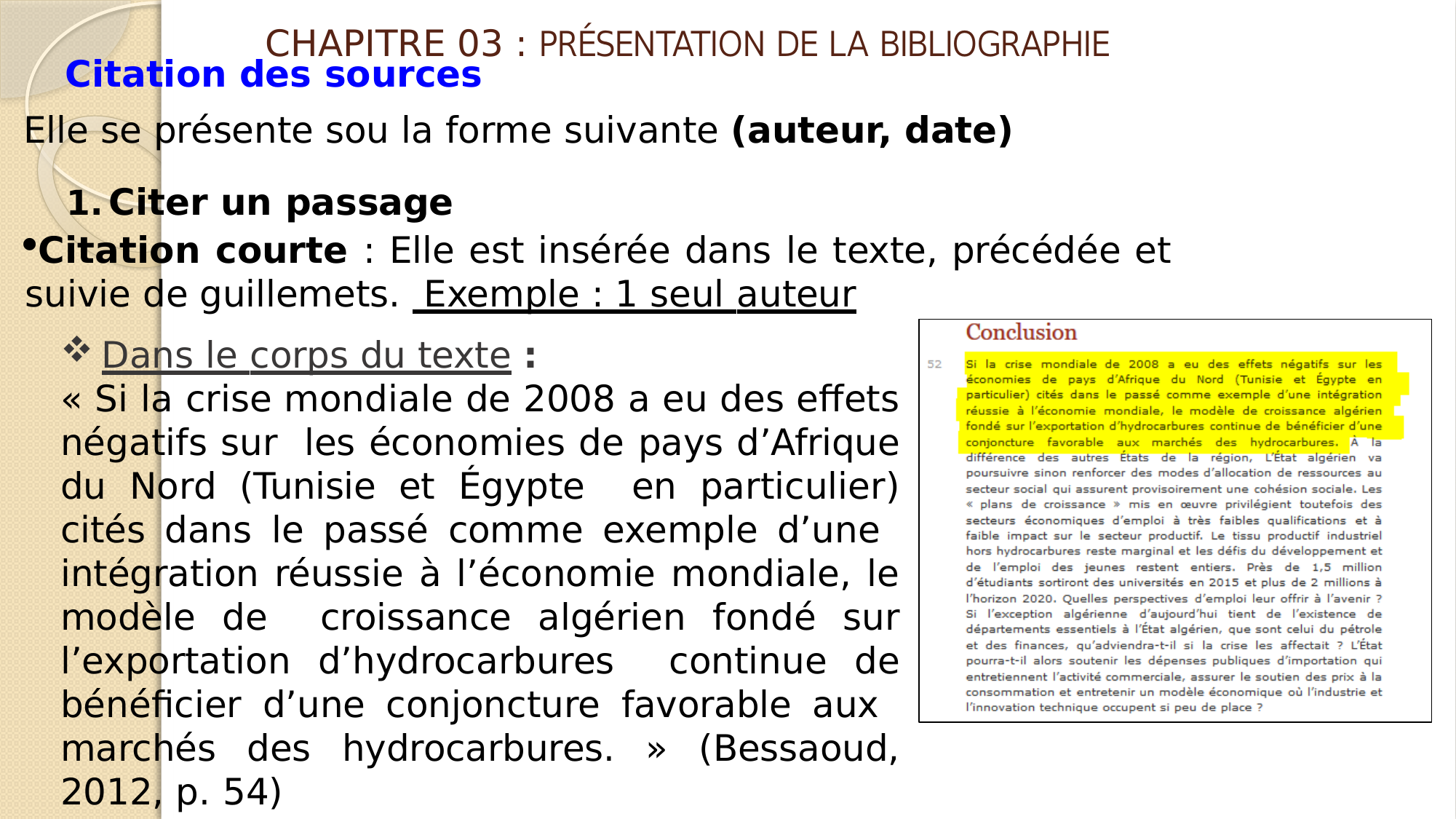

# CHAPITRE 03 : PRÉSENTATION DE LA BIBLIOGRAPHIE
Citation des sources
Elle se présente sou la forme suivante (auteur, date)
Citer un passage
Citation courte : Elle est insérée dans le texte, précédée et suivie de guillemets.  Exemple : 1 seul auteur
Dans le corps du texte :
« Si la crise mondiale de 2008 a eu des effets négatifs sur  les économies de pays d’Afrique du Nord (Tunisie et Égypte  en particulier) cités dans le passé comme exemple d’une  intégration réussie à l’économie mondiale, le modèle de  croissance algérien fondé sur l’exportation d’hydrocarbures  continue de bénéficier d’une conjoncture favorable aux  marchés des hydrocarbures. » (Bessaoud, 2012, p. 54)